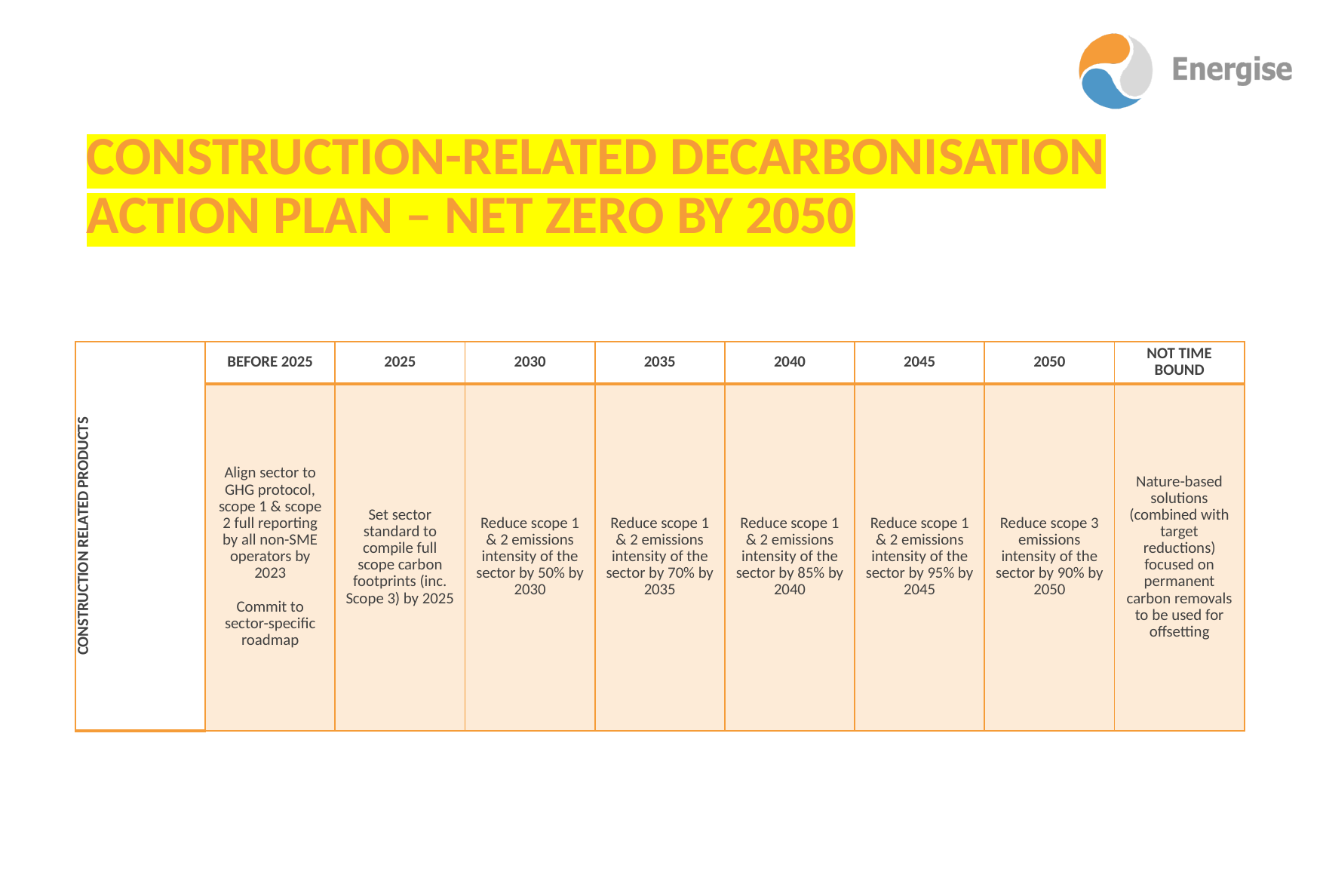

Construction-related Decarbonisation action plan – NET ZERO BY 2050
| CONSTRUCTION RELATED PRODUCTS | BEFORE 2025 | 2025 | 2030 | 2035 | 2040 | 2045 | 2050 | NOT TIME BOUND |
| --- | --- | --- | --- | --- | --- | --- | --- | --- |
|  | Align sector to GHG protocol, scope 1 & scope 2 full reporting by all non-SME operators by 2023 Commit to sector-specific roadmap | Set sector standard to compile full scope carbon footprints (inc. Scope 3) by 2025 | Reduce scope 1 & 2 emissions intensity of the sector by 50% by 2030 | Reduce scope 1 & 2 emissions intensity of the sector by 70% by 2035 | Reduce scope 1 & 2 emissions intensity of the sector by 85% by 2040 | Reduce scope 1 & 2 emissions intensity of the sector by 95% by 2045 | Reduce scope 3 emissions intensity of the sector by 90% by 2050 | Nature-based solutions (combined with target reductions) focused on permanent carbon removals to be used for offsetting |